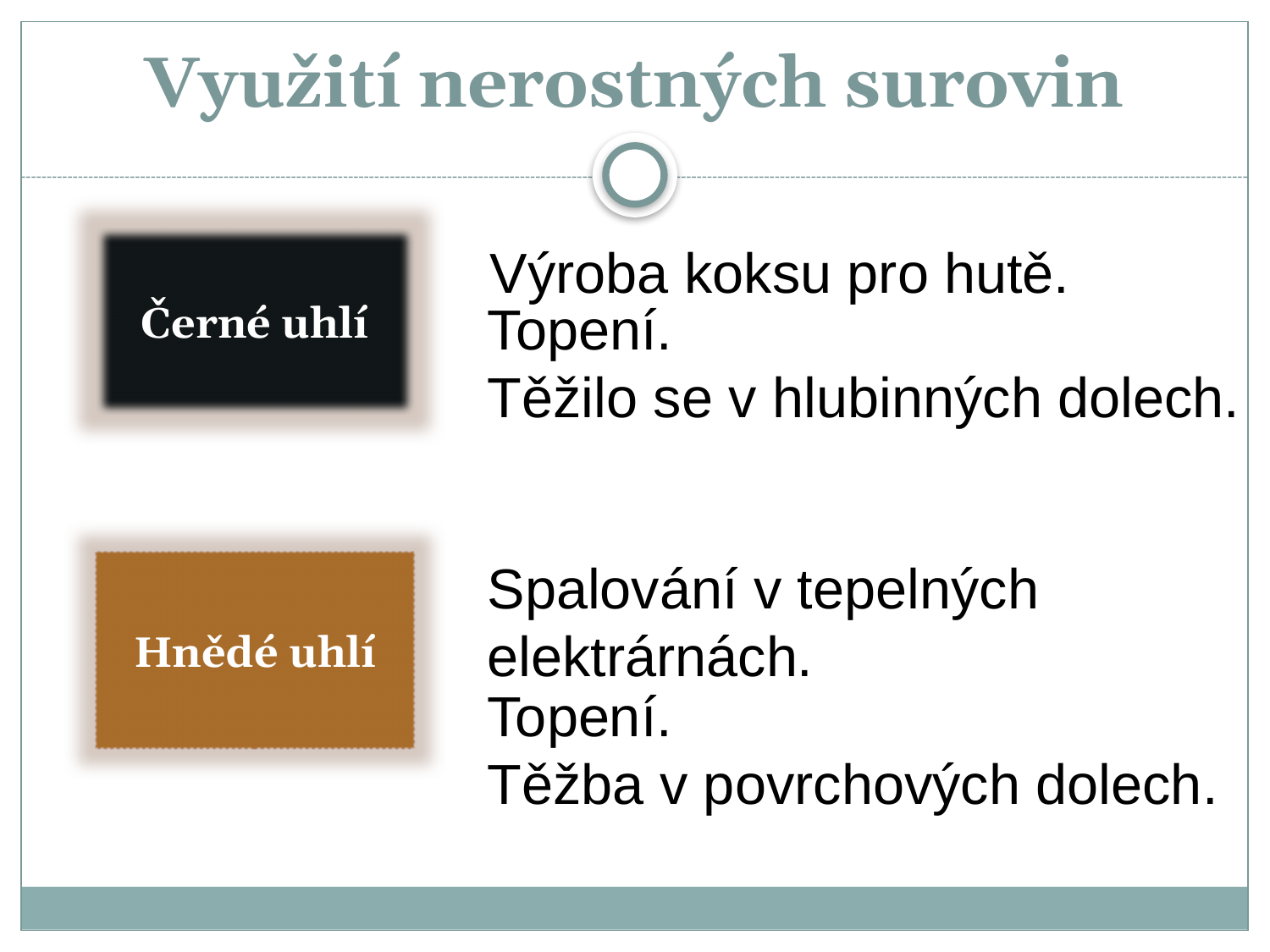

# Využití nerostných surovin
Černé uhlí
Výroba koksu pro hutě.
Topení.
Těžilo se v hlubinných dolech.
Spalování v tepelných elektrárnách.
Hnědé uhlí
Topení.
Těžba v povrchových dolech.